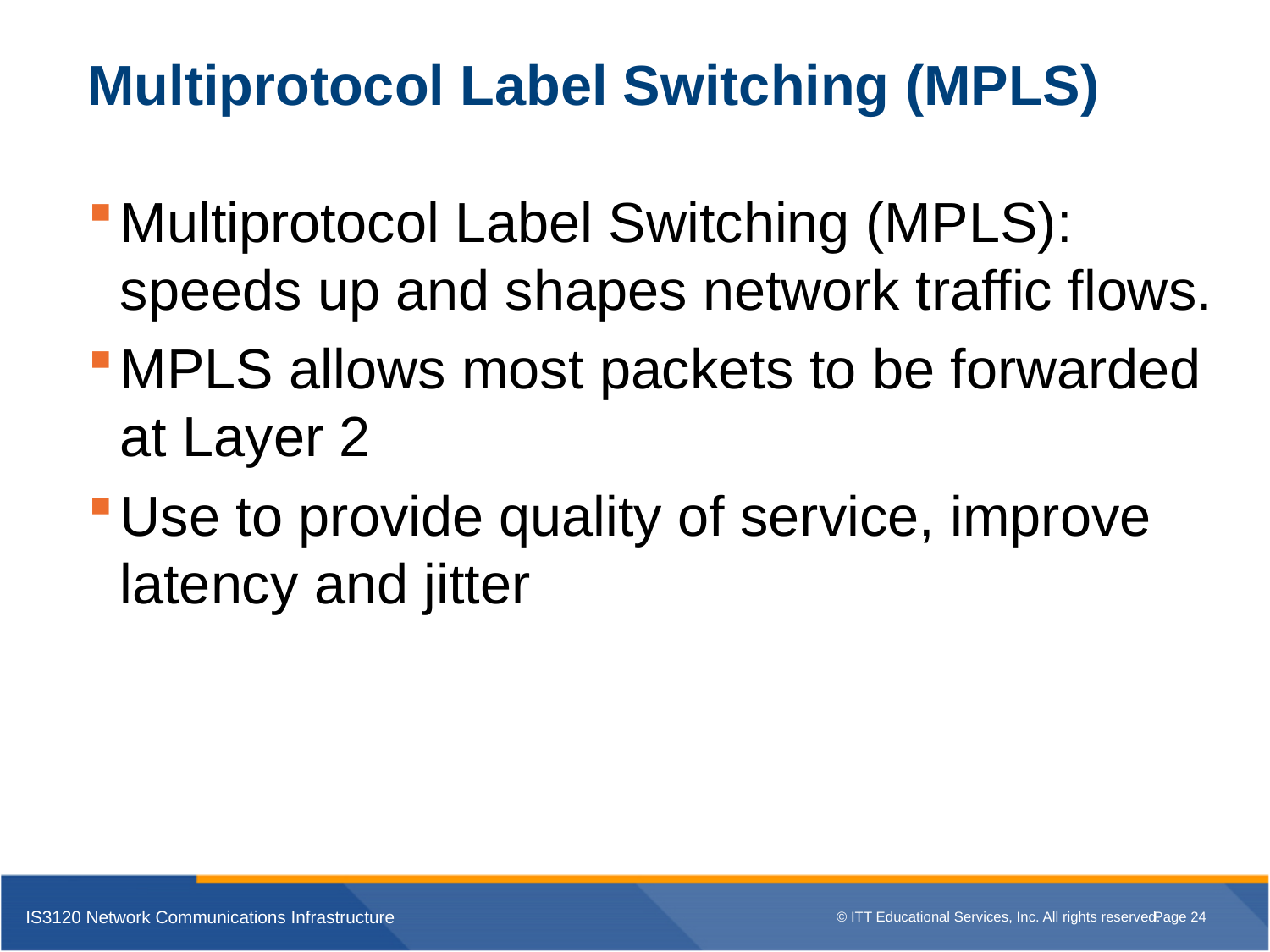

# Multiprotocol Label Switching (MPLS)
Multiprotocol Label Switching (MPLS): speeds up and shapes network traffic flows.
MPLS allows most packets to be forwarded at Layer 2
Use to provide quality of service, improve latency and jitter